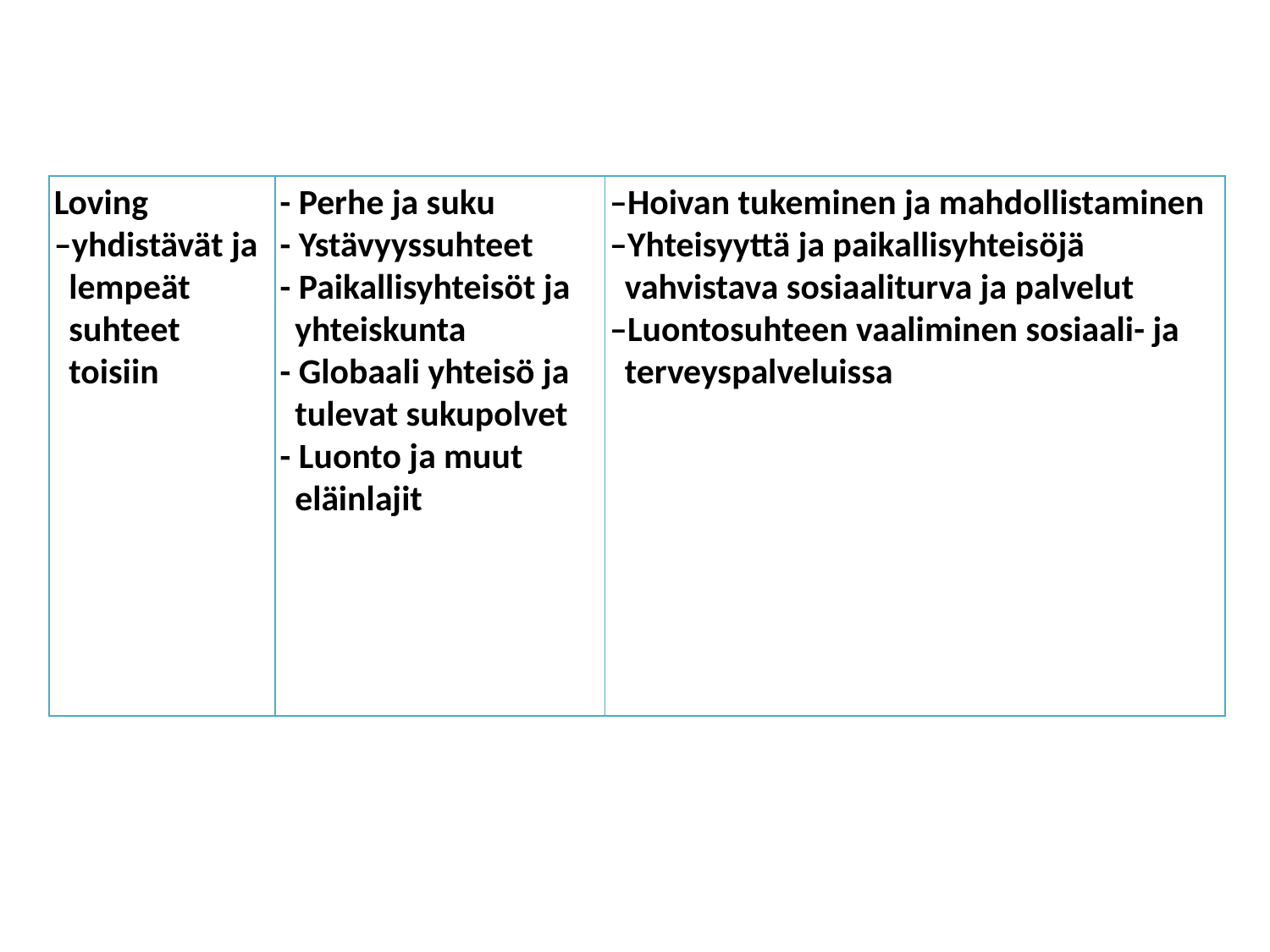

| Loving –yhdistävät ja lempeät suhteet toisiin | - Perhe ja suku - Ystävyyssuhteet - Paikallisyhteisöt ja yhteiskunta - Globaali yhteisö ja tulevat sukupolvet - Luonto ja muut eläinlajit | –Hoivan tukeminen ja mahdollistaminen –Yhteisyyttä ja paikallisyhteisöjä vahvistava sosiaaliturva ja palvelut –Luontosuhteen vaaliminen sosiaali- ja terveyspalveluissa |
| --- | --- | --- |